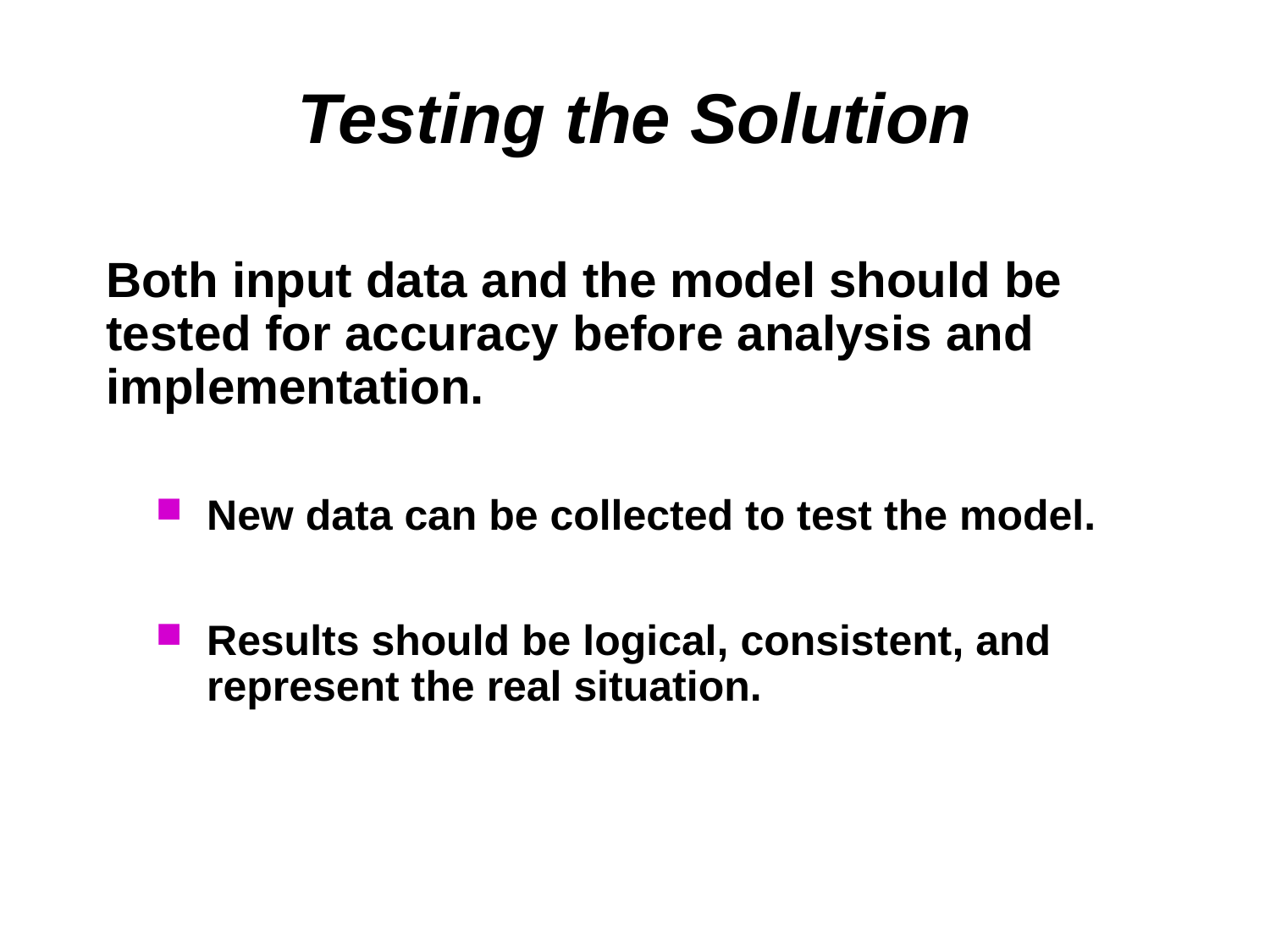

# Testing the Solution
Both input data and the model should be tested for accuracy before analysis and implementation.

New data can be collected to test the model.

Results should be logical, consistent, and represent the real situation.